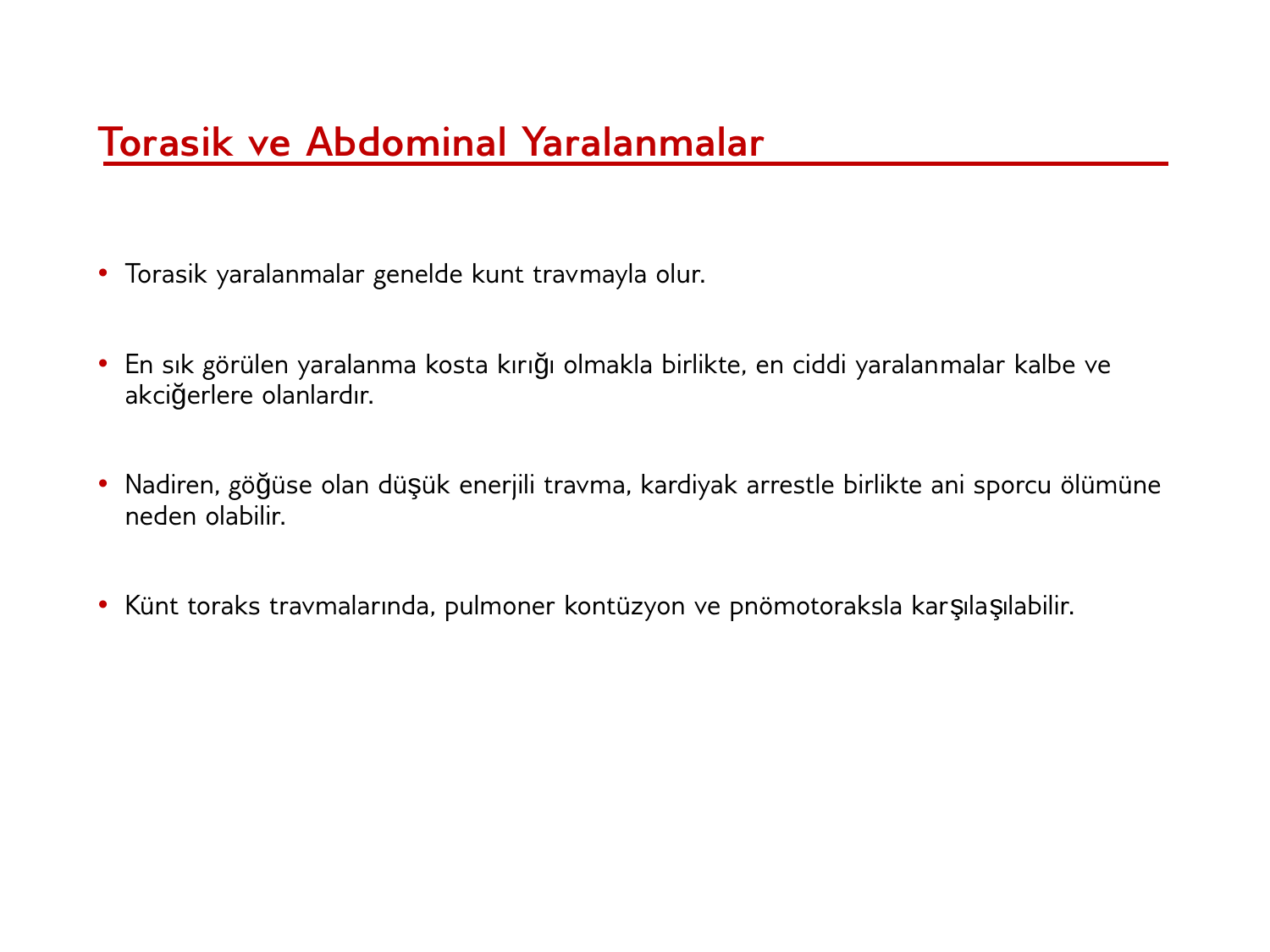

# Torasik ve Abdominal Yaralanmalar
Torasik yaralanmalar genelde kunt trav­mayla olur.

En sık görülen yaralanma kosta kırığı olmakla birlikte, en ciddi yaralan­malar kalbe ve akciğerlere olanlardır.

Nadi­ren, göğüse olan düşük enerjili travma, kardiyak arrestle birlikte ani sporcu ölümüne neden olabilir.

Künt toraks travmalarında, pulmoner kontüzyon ve pnömotoraksla karşılaşılabilir.